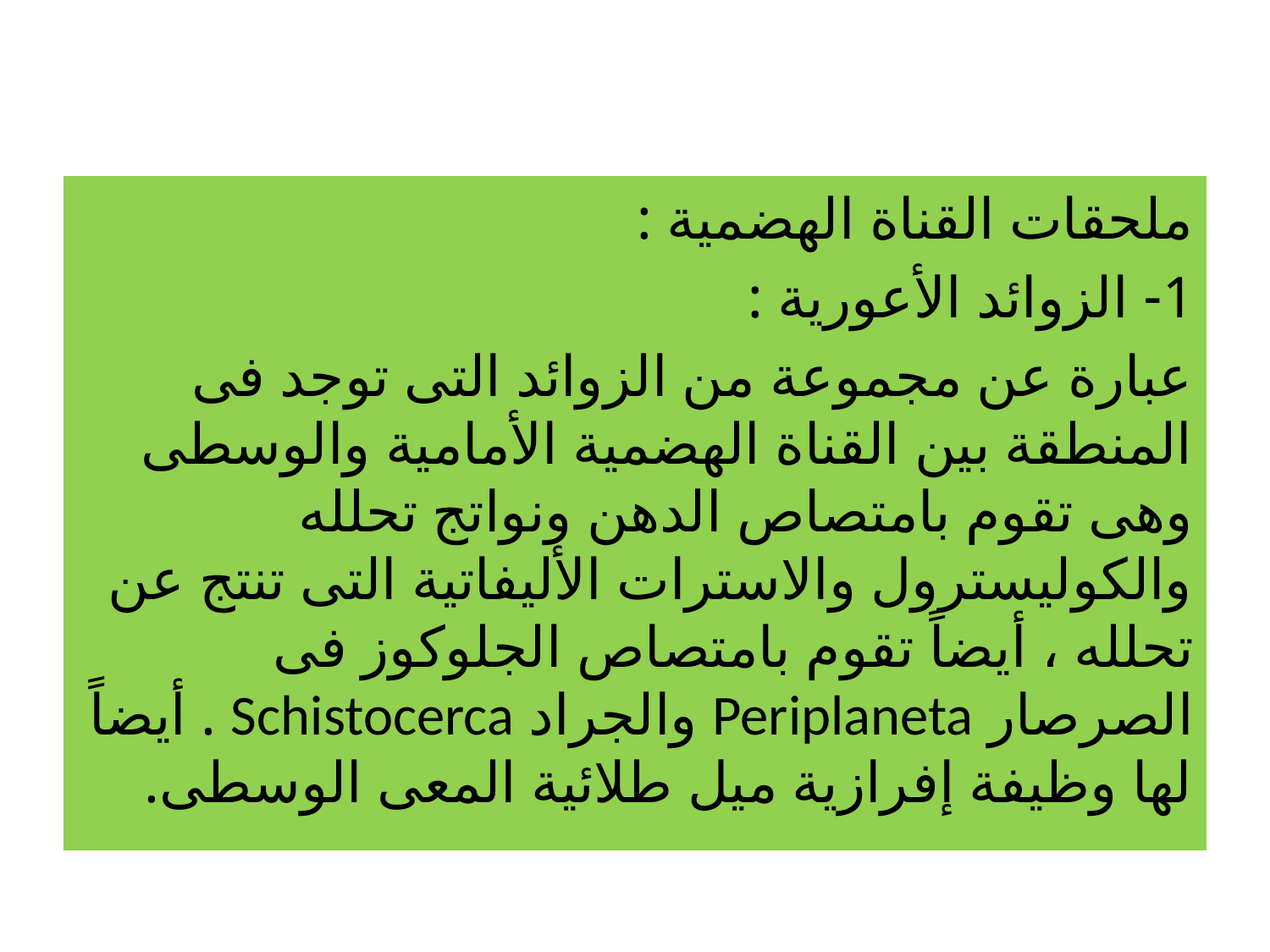

#
ملحقات القناة الهضمية :
1- الزوائد الأعورية :
عبارة عن مجموعة من الزوائد التى توجد فى المنطقة بين القناة الهضمية الأمامية والوسطى وهى تقوم بامتصاص الدهن ونواتج تحلله والكوليسترول والاسترات الأليفاتية التى تنتج عن تحلله ، أيضاً تقوم بامتصاص الجلوكوز فى الصرصار Periplaneta والجراد Schistocerca . أيضاً لها وظيفة إفرازية ميل طلائية المعى الوسطى.